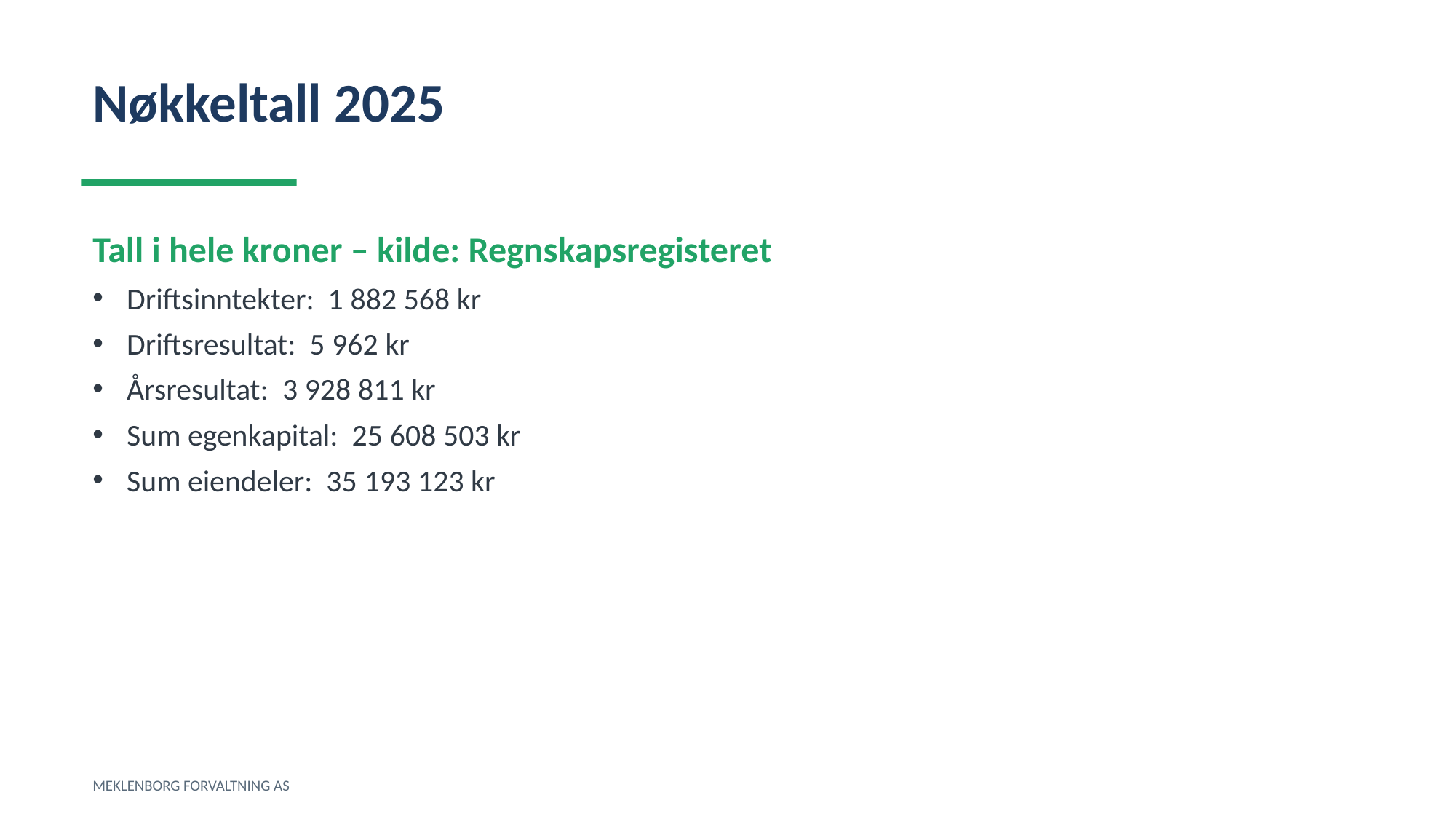

Nøkkeltall 2025

Tall i hele kroner – kilde: Regnskapsregisteret
Driftsinntekter:  1 882 568 kr
Driftsresultat:  5 962 kr
Årsresultat:  3 928 811 kr
Sum egenkapital:  25 608 503 kr
Sum eiendeler:  35 193 123 kr
MEKLENBORG FORVALTNING AS